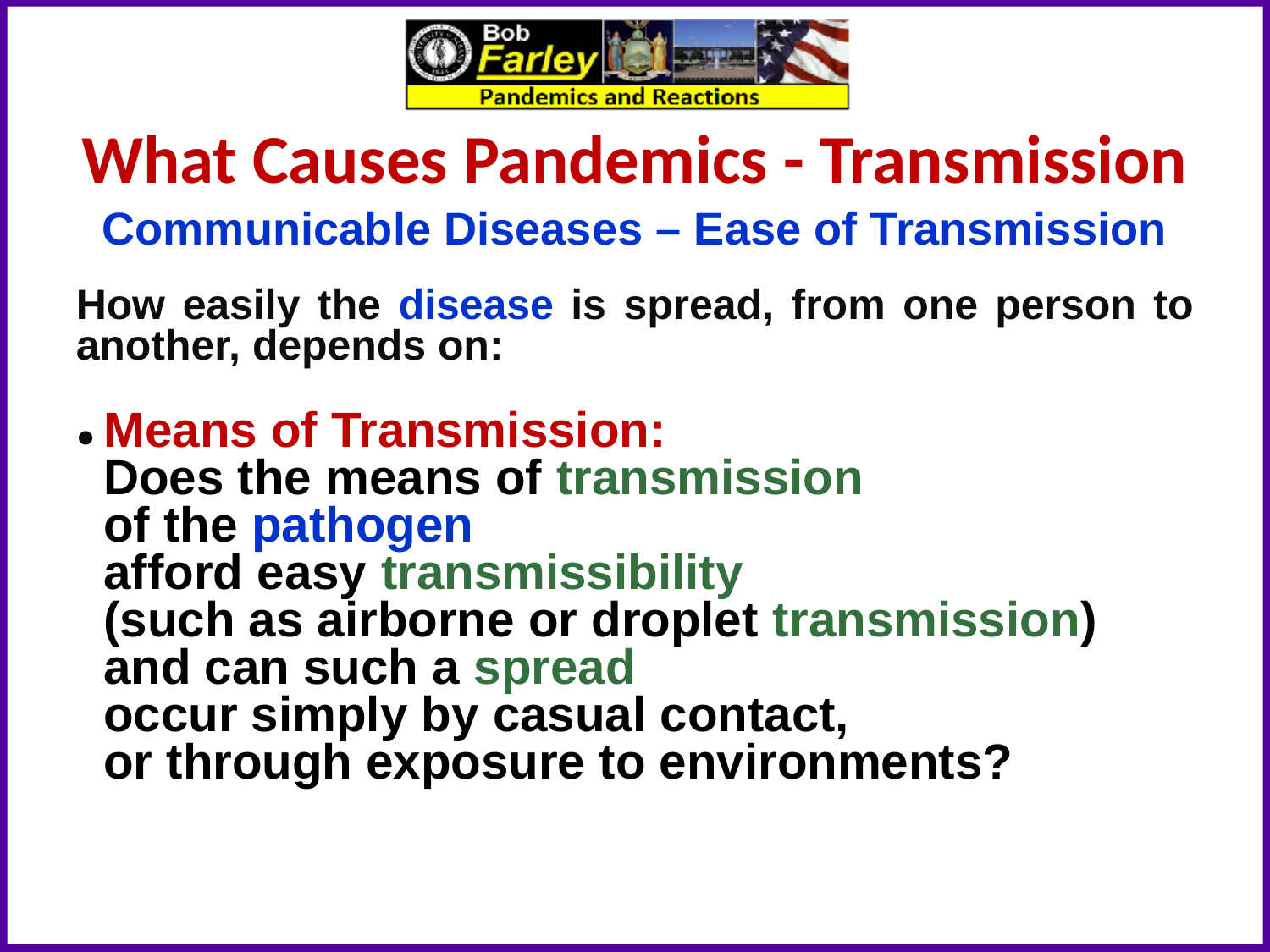

What Causes Pandemics - Transmission
Communicable Diseases – Ease of Transmission

How easily the disease is spread, from one person to another, depends on:

● Means of Transmission:
  Does the means of transmission
  of the pathogen
  afford easy transmissibility
  (such as airborne or droplet transmission)
  and can such a spread
  occur simply by casual contact,
  or through exposure to environments?